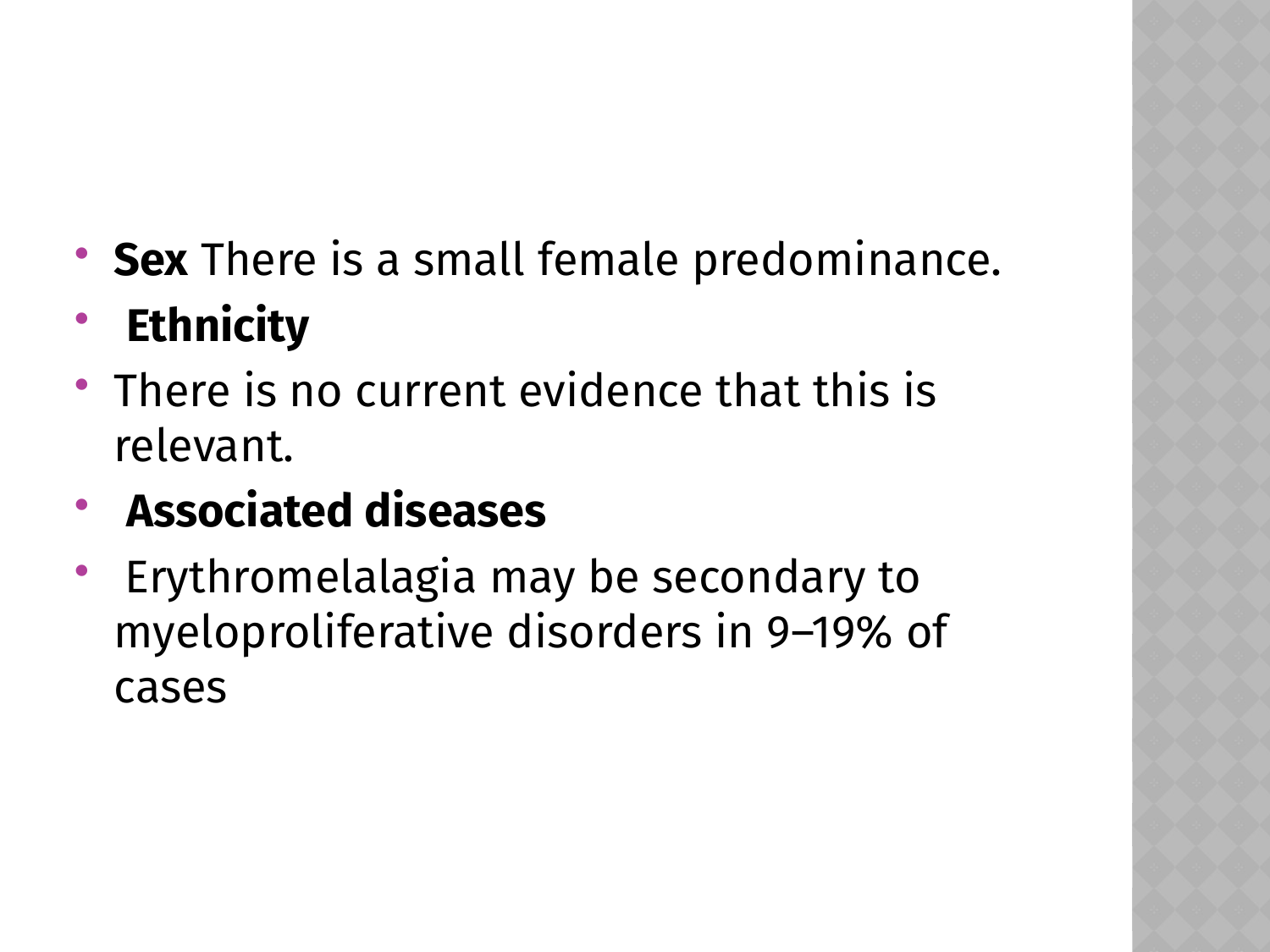

#
Sex There is a small female predominance.
 Ethnicity
There is no current evidence that this is relevant.
 Associated diseases
 Erythromelalagia may be secondary to myeloproliferative disorders in 9–19% of cases